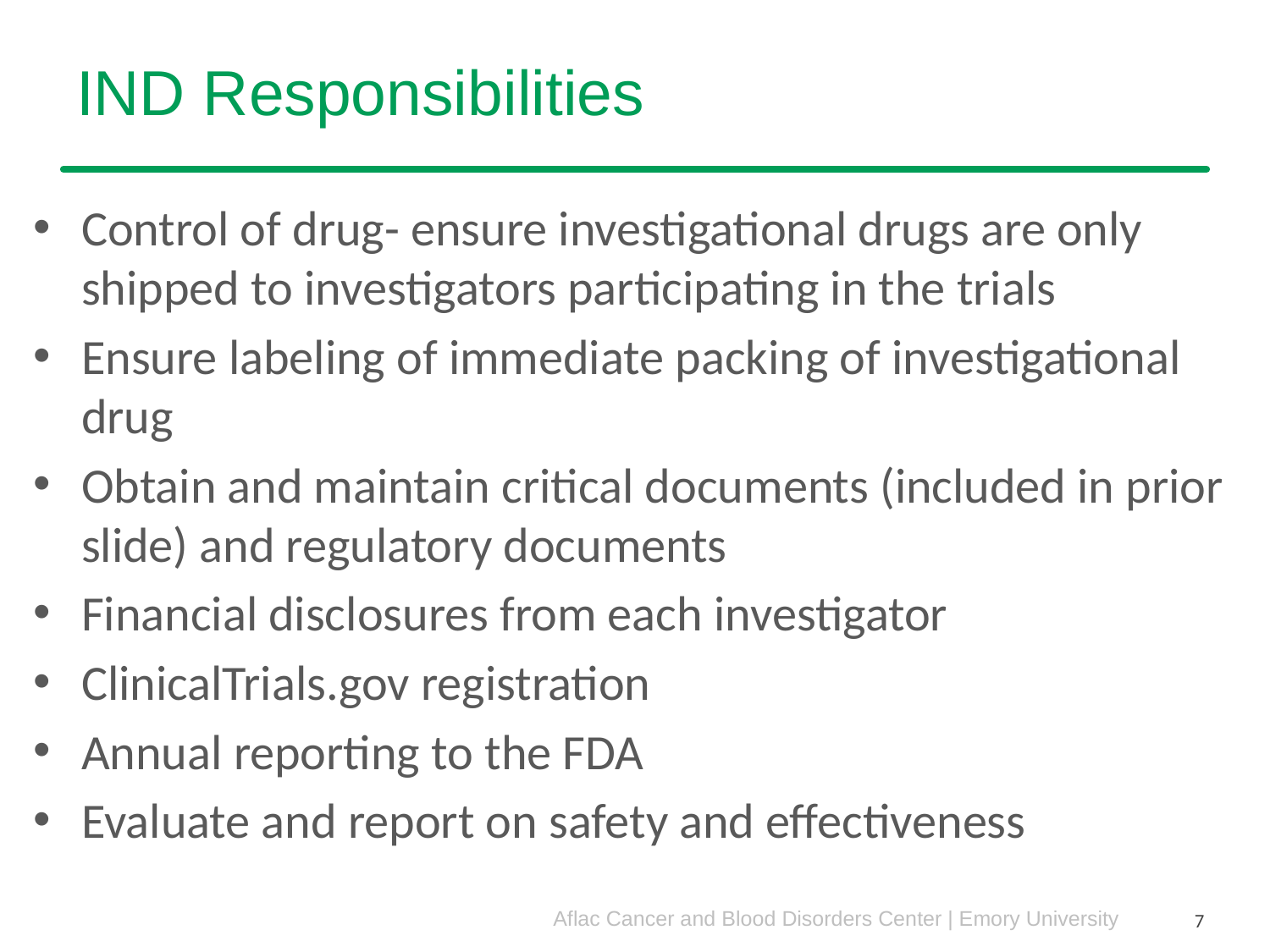

# IND Responsibilities
Control of drug- ensure investigational drugs are only shipped to investigators participating in the trials
Ensure labeling of immediate packing of investigational drug
Obtain and maintain critical documents (included in prior slide) and regulatory documents
Financial disclosures from each investigator
ClinicalTrials.gov registration
Annual reporting to the FDA
Evaluate and report on safety and effectiveness
7